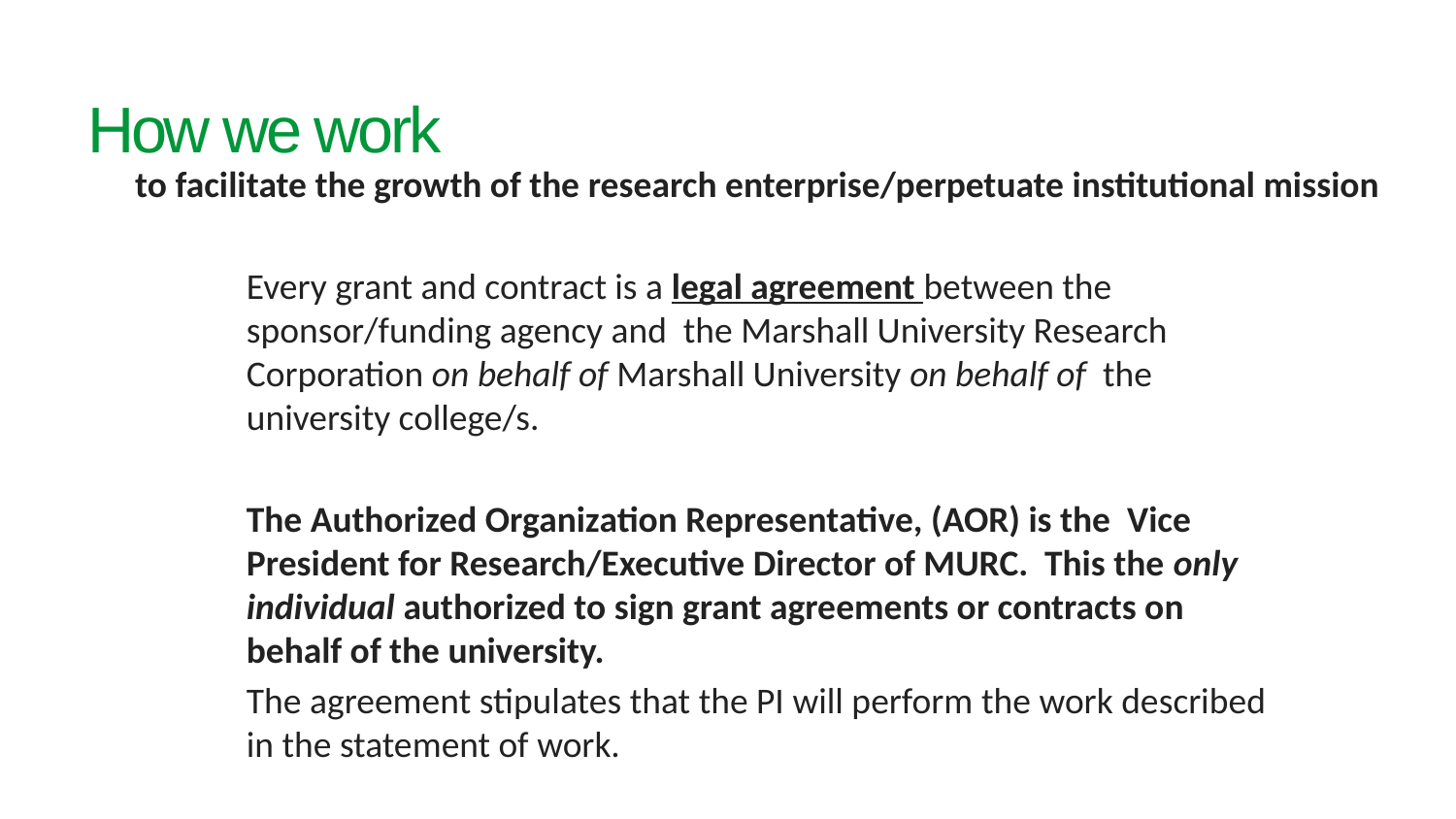

# How we work
to facilitate the growth of the research enterprise/perpetuate institutional mission
Every grant and contract is a legal agreement between the sponsor/funding agency and  the Marshall University Research Corporation on behalf of Marshall University on behalf of  the university college/s.

The Authorized Organization Representative, (AOR) is the  Vice President for Research/Executive Director of MURC.  This the only individual authorized to sign grant agreements or contracts on behalf of the university.
The agreement stipulates that the PI will perform the work described in the statement of work.